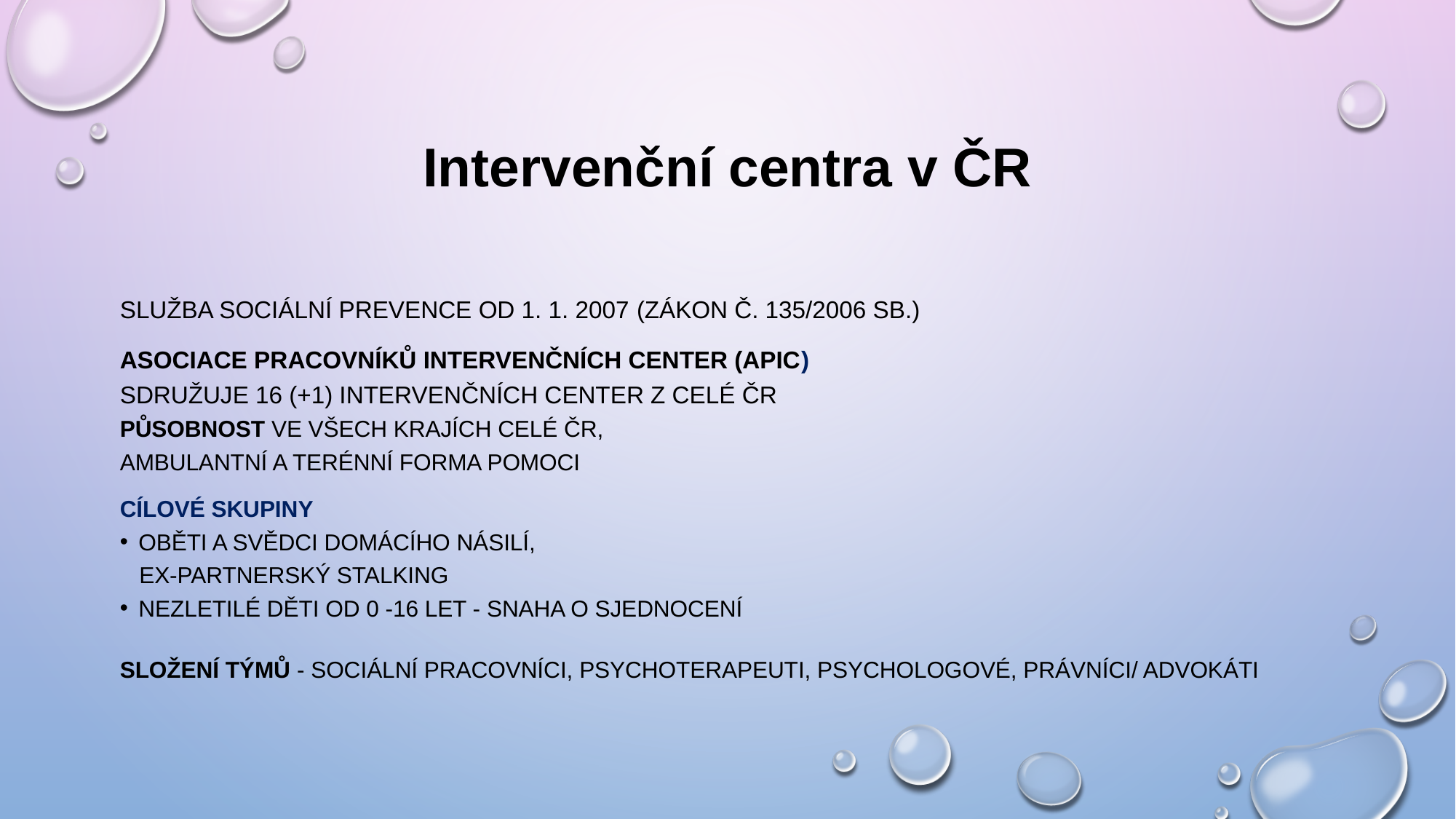

# Intervenční centra v ČR
Služba sociální prevence od 1. 1. 2007 (zákon č. 135/2006 Sb.)
Asociace pracovníků intervenčních center (APIC)
sdružuje 16 (+1) intervenčních center z celé ČR
Působnost ve všech krajích celé ČR,
ambulantní a terénní forma pomoci

Cílové skupiny
Oběti a svědci domácího násilí,
   ex-partnerský stalking
Nezletilé děti od 0 -16 let - snaha o sjednocení

Složení týmů - sociální pracovníci, psychoterapeuti, psychologové, právníci/ advokáti